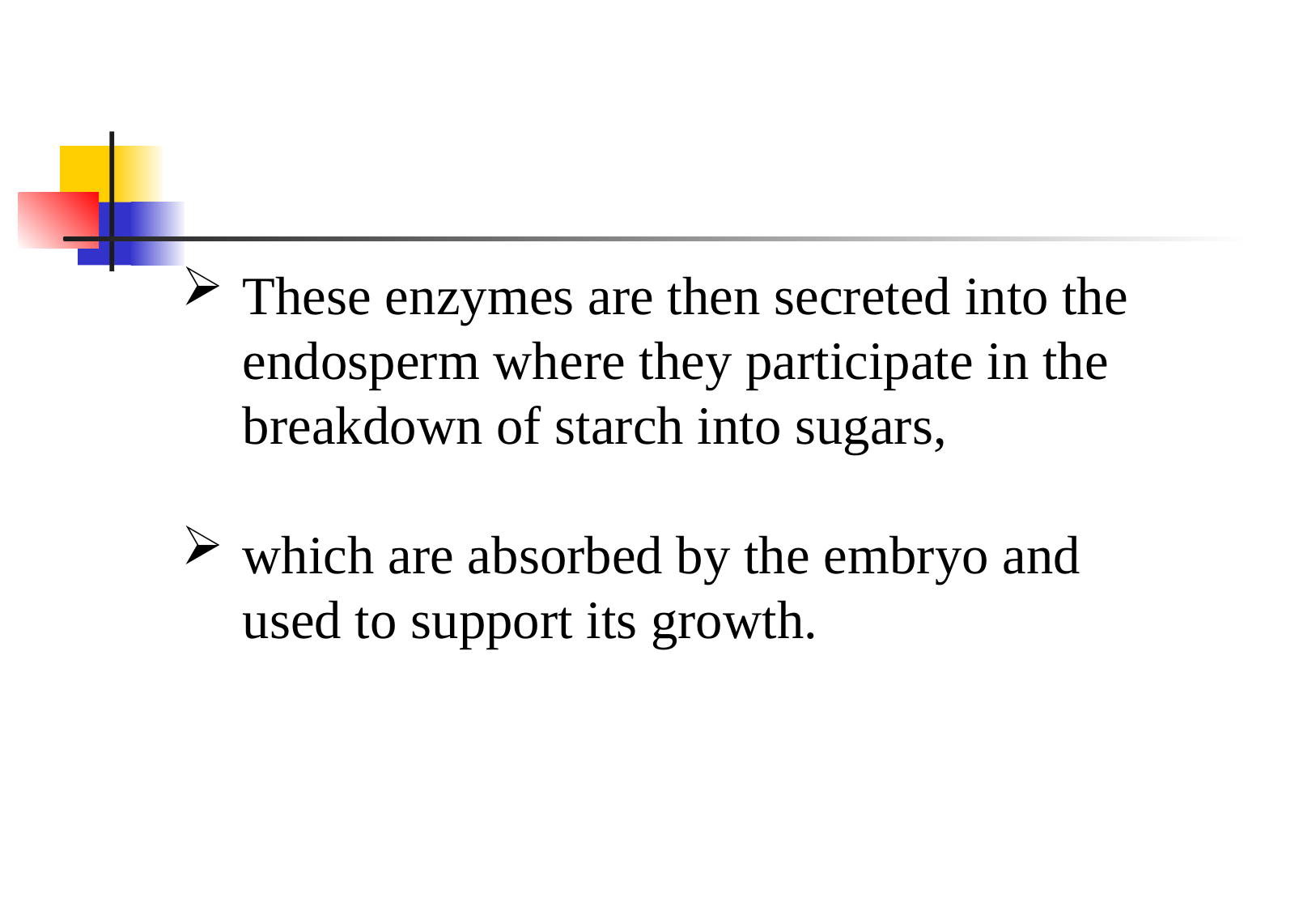

These enzymes are then secreted into the endosperm where they participate in the breakdown of starch into sugars,

which are absorbed by the embryo and used to support its growth.